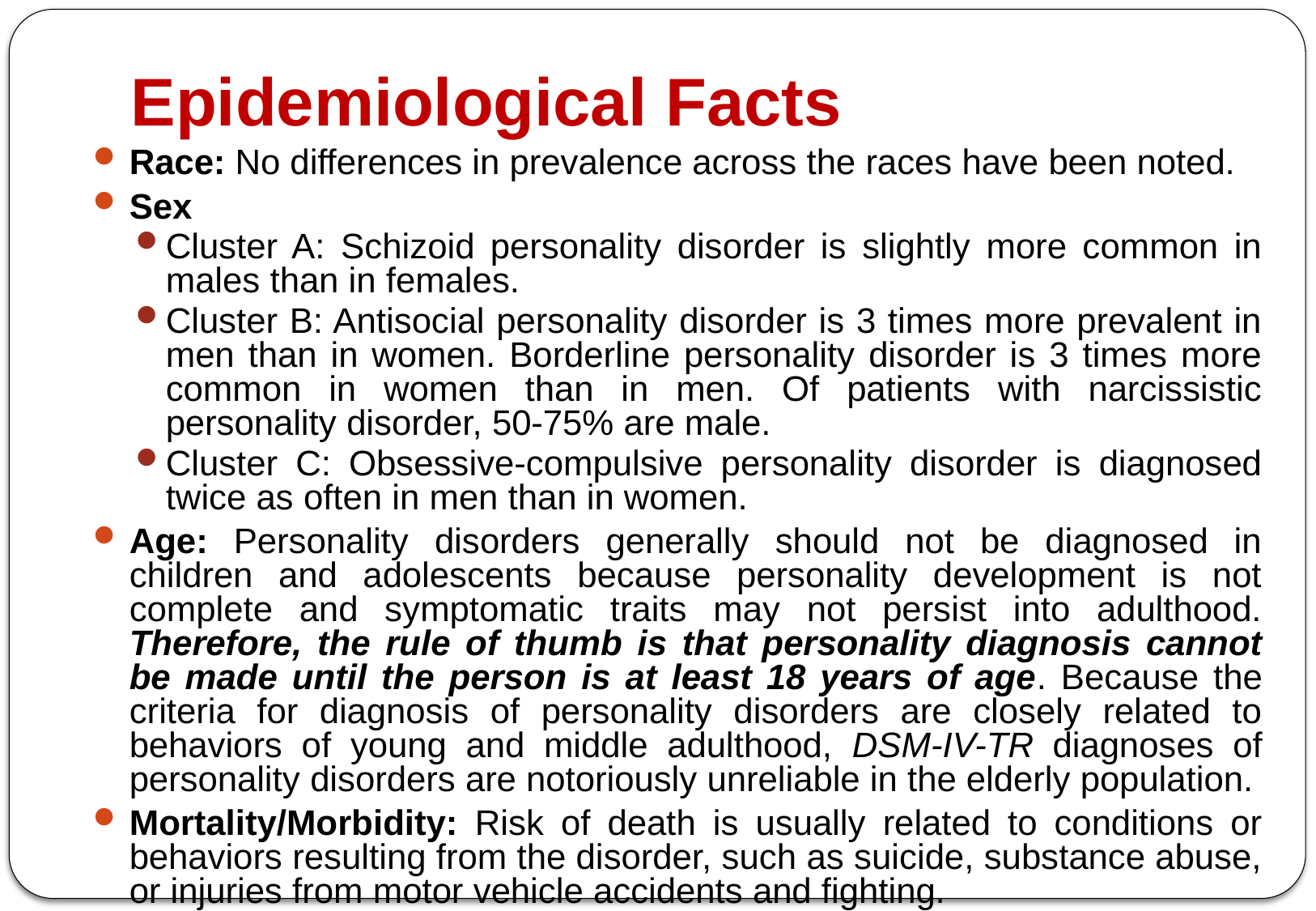

# Epidemiological Facts
Race: No differences in prevalence across the races have been noted.
Sex
Cluster A: Schizoid personality disorder is slightly more common in males than in females.
Cluster B: Antisocial personality disorder is 3 times more prevalent in men than in women. Borderline personality disorder is 3 times more common in women than in men. Of patients with narcissistic personality disorder, 50-75% are male.
Cluster C: Obsessive-compulsive personality disorder is diagnosed twice as often in men than in women.
Age: Personality disorders generally should not be diagnosed in children and adolescents because personality development is not complete and symptomatic traits may not persist into adulthood. Therefore, the rule of thumb is that personality diagnosis cannot be made until the person is at least 18 years of age. Because the criteria for diagnosis of personality disorders are closely related to behaviors of young and middle adulthood, DSM-IV-TR diagnoses of personality disorders are notoriously unreliable in the elderly population.
Mortality/Morbidity: Risk of death is usually related to conditions or behaviors resulting from the disorder, such as suicide, substance abuse, or injuries from motor vehicle accidents and fighting.